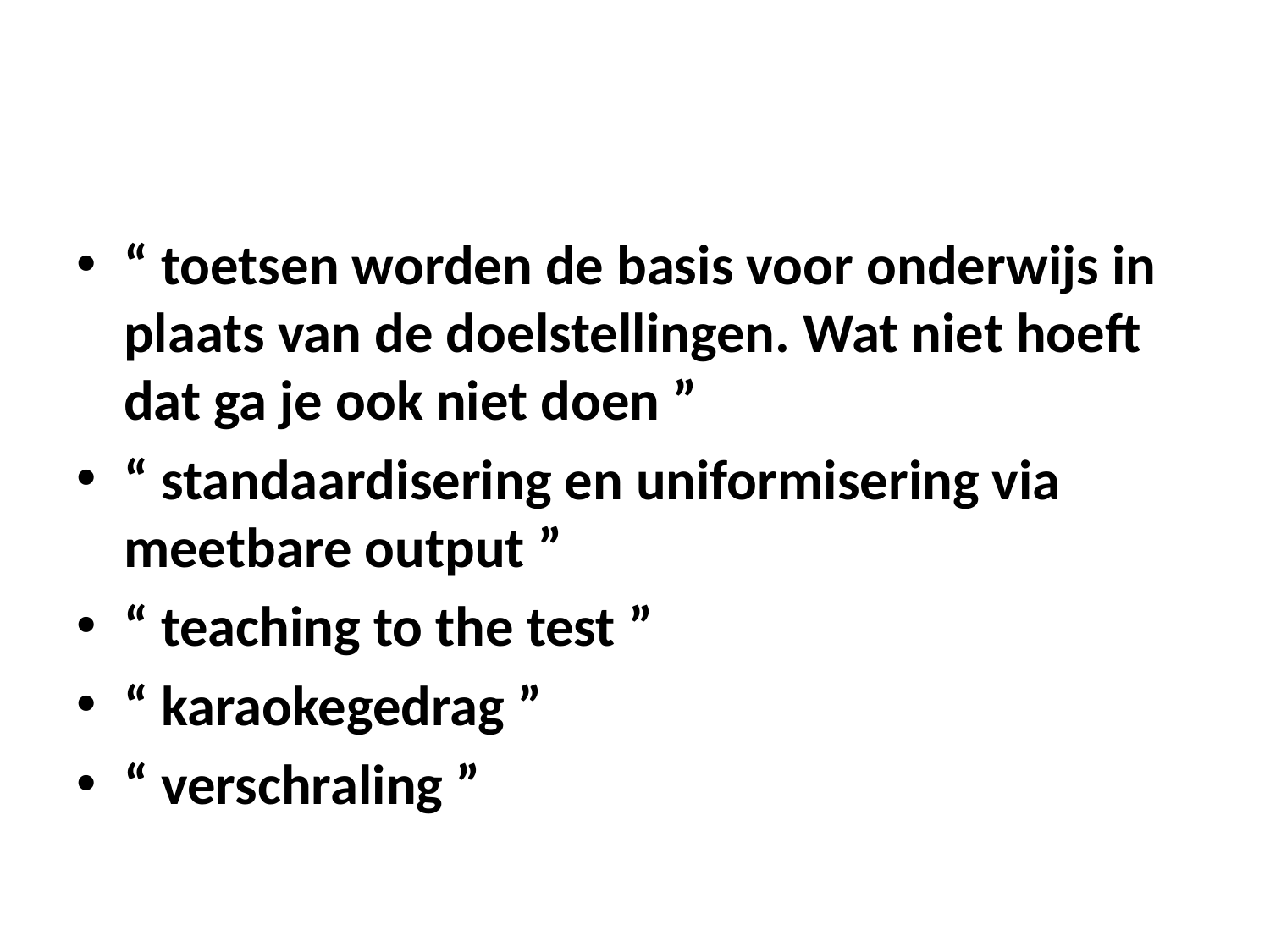

#
“ toetsen worden de basis voor onderwijs in plaats van de doelstellingen. Wat niet hoeft dat ga je ook niet doen ”
“ standaardisering en uniformisering via meetbare output ”
“ teaching to the test ”
“ karaokegedrag ”
“ verschraling ”